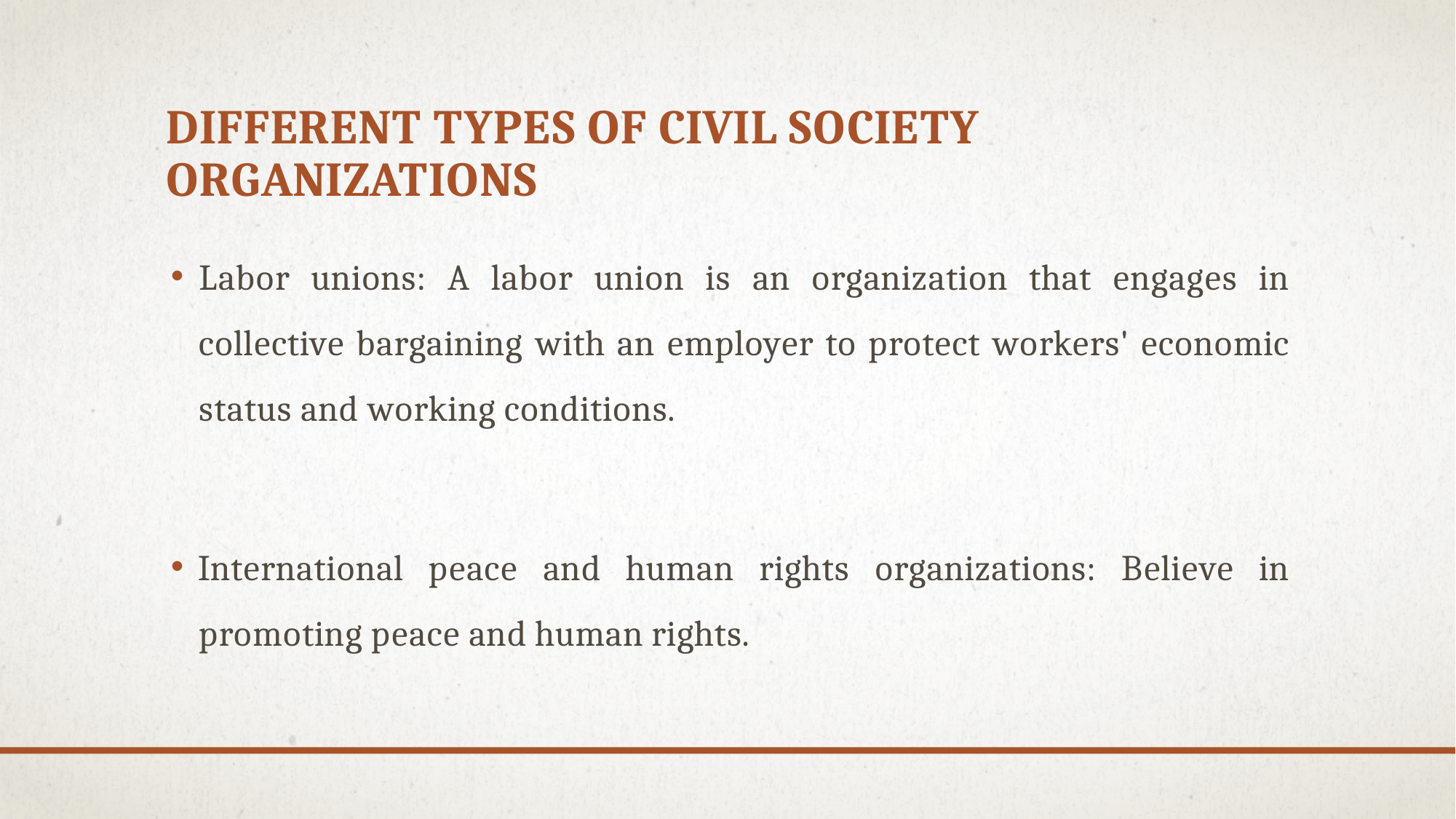

# Different Types Of Civil Society Organizations
Labor unions: A labor union is an organization that engages in collective bargaining with an employer to protect workers' economic status and working conditions.

International peace and human rights organizations: Believe in promoting peace and human rights.